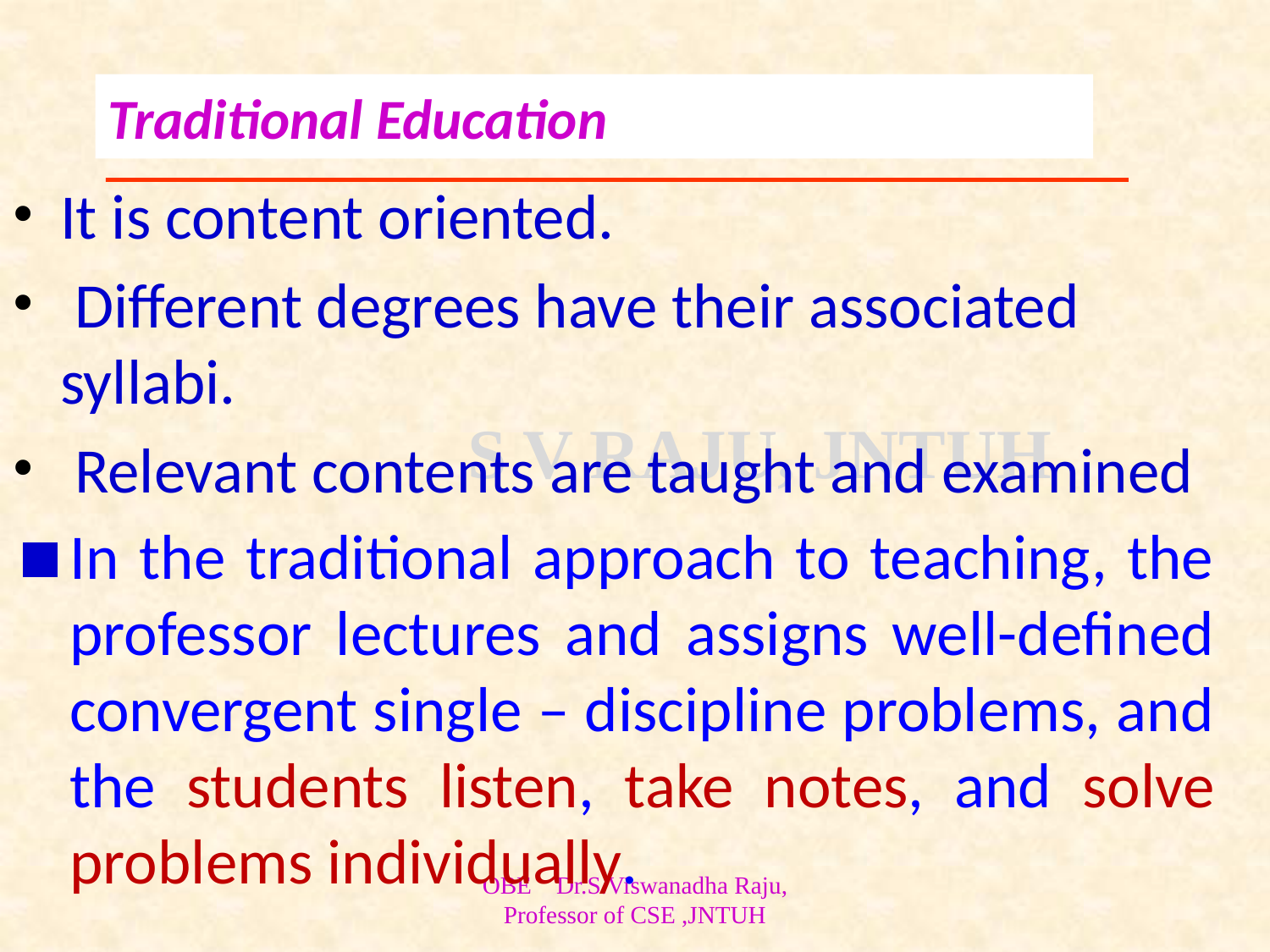

# Traditional Education
It is content oriented.
 Different degrees have their associated syllabi.
 Relevant contents are taught and examined
In the traditional approach to teaching, the professor lectures and assigns well-defined convergent single – discipline problems, and the students listen, take notes, and solve problems individually.

OBE    Dr.S.Viswanadha Raju, Professor of CSE ,JNTUH